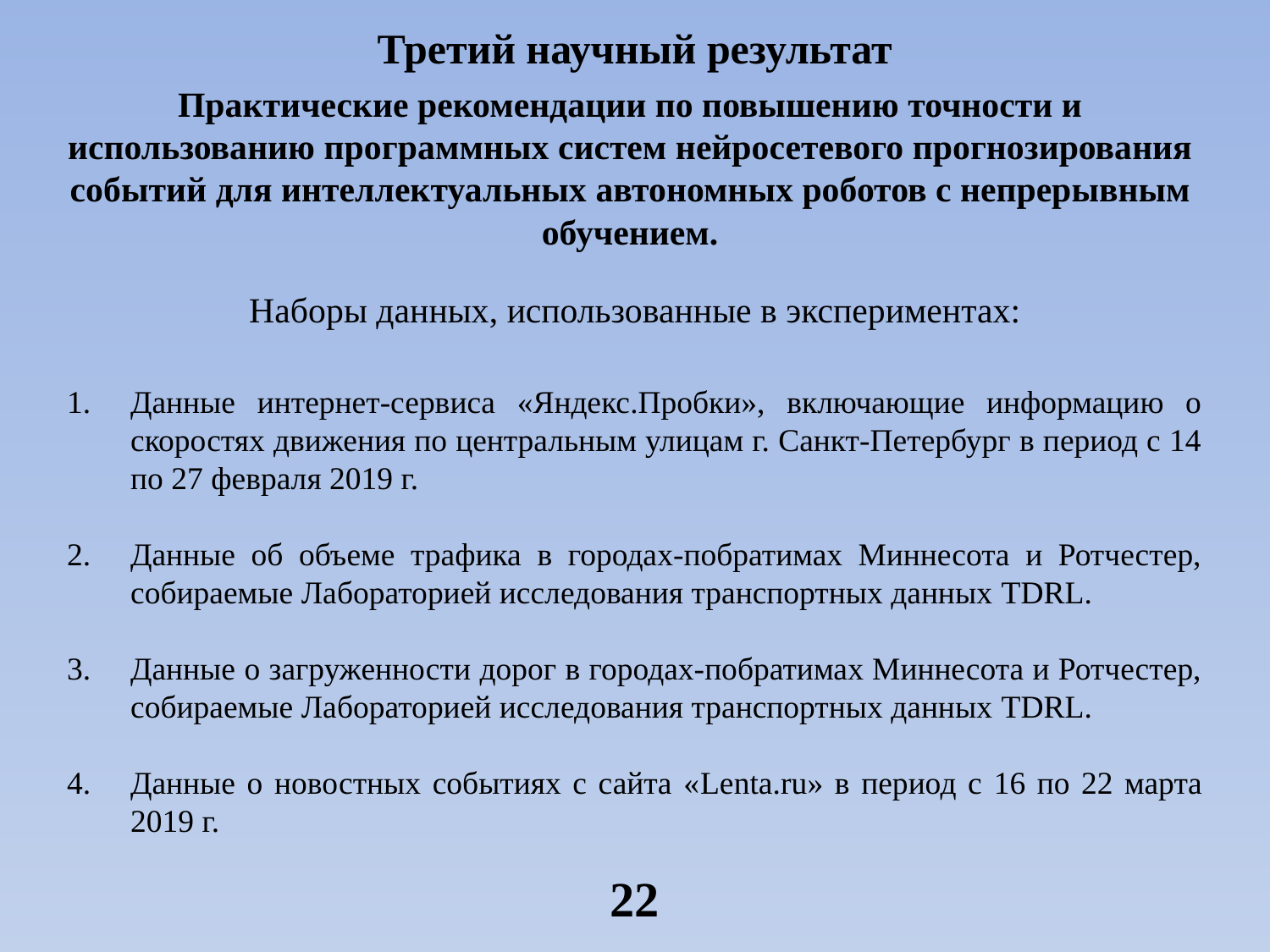

Третий научный результат
Практические рекомендации по повышению точности и использованию программных систем нейросетевого прогнозирования событий для интеллектуальных автономных роботов с непрерывным обучением.
Наборы данных, использованные в экспериментах:
Данные интернет-сервиса «Яндекс.Пробки», включающие информацию о скоростях движения по центральным улицам г. Санкт-Петербург в период с 14 по 27 февраля 2019 г.

Данные об объеме трафика в городах-побратимах Миннесота и Ротчестер, собираемые Лабораторией исследования транспортных данных TDRL.

Данные о загруженности дорог в городах-побратимах Миннесота и Ротчестер, собираемые Лабораторией исследования транспортных данных TDRL.

Данные о новостных событиях с сайта «Lenta.ru» в период с 16 по 22 марта 2019 г.
22